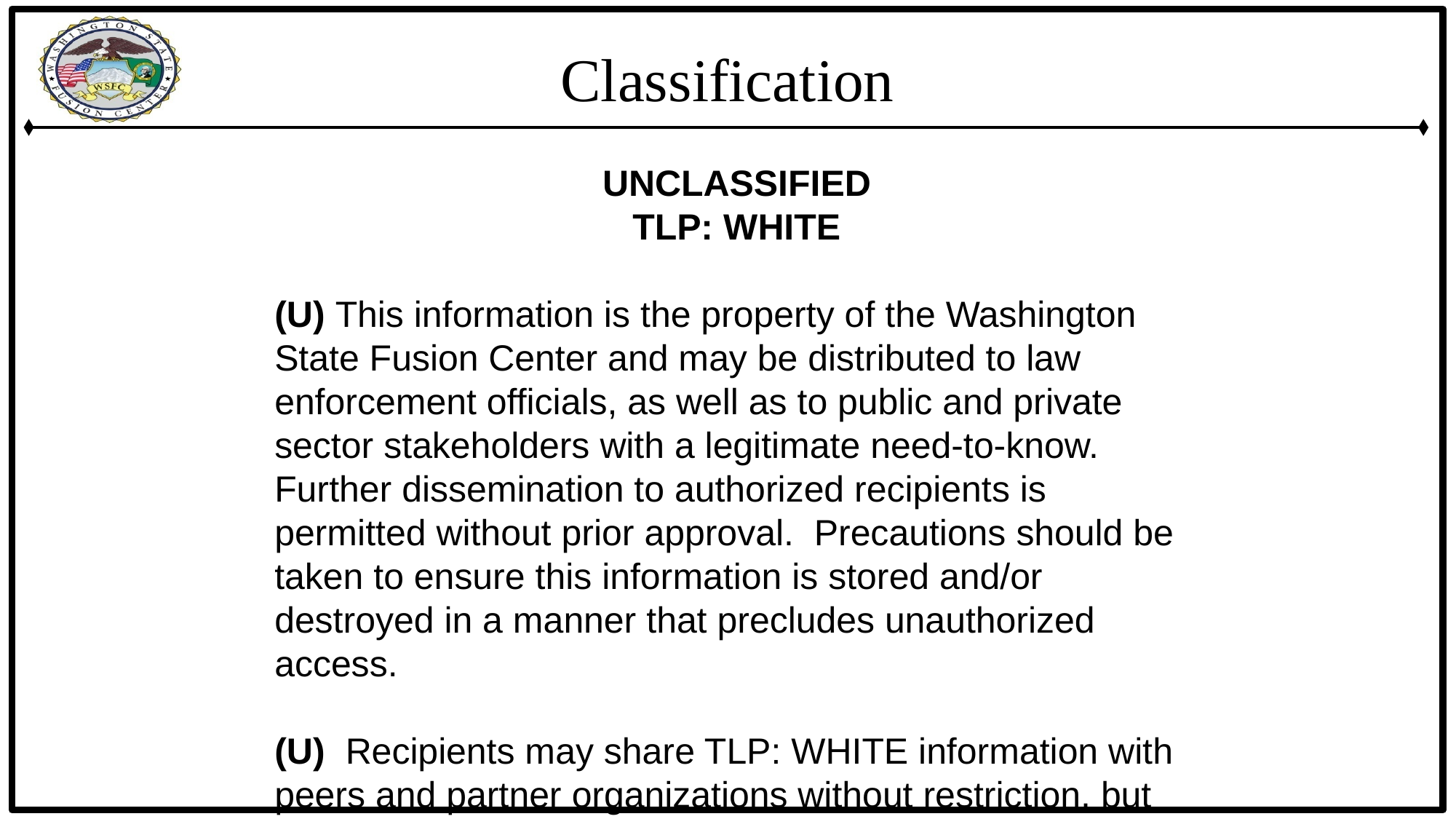

Classification
UNCLASSIFIED
TLP: WHITE

(U) This information is the property of the Washington State Fusion Center and may be distributed to law enforcement officials, as well as to public and private sector stakeholders with a legitimate need-to-know.  Further dissemination to authorized recipients is permitted without prior approval.  Precautions should be taken to ensure this information is stored and/or destroyed in a manner that precludes unauthorized access.

(U)  Recipients may share TLP: WHITE information with peers and partner organizations without restriction, but not via publicly accessible channels.